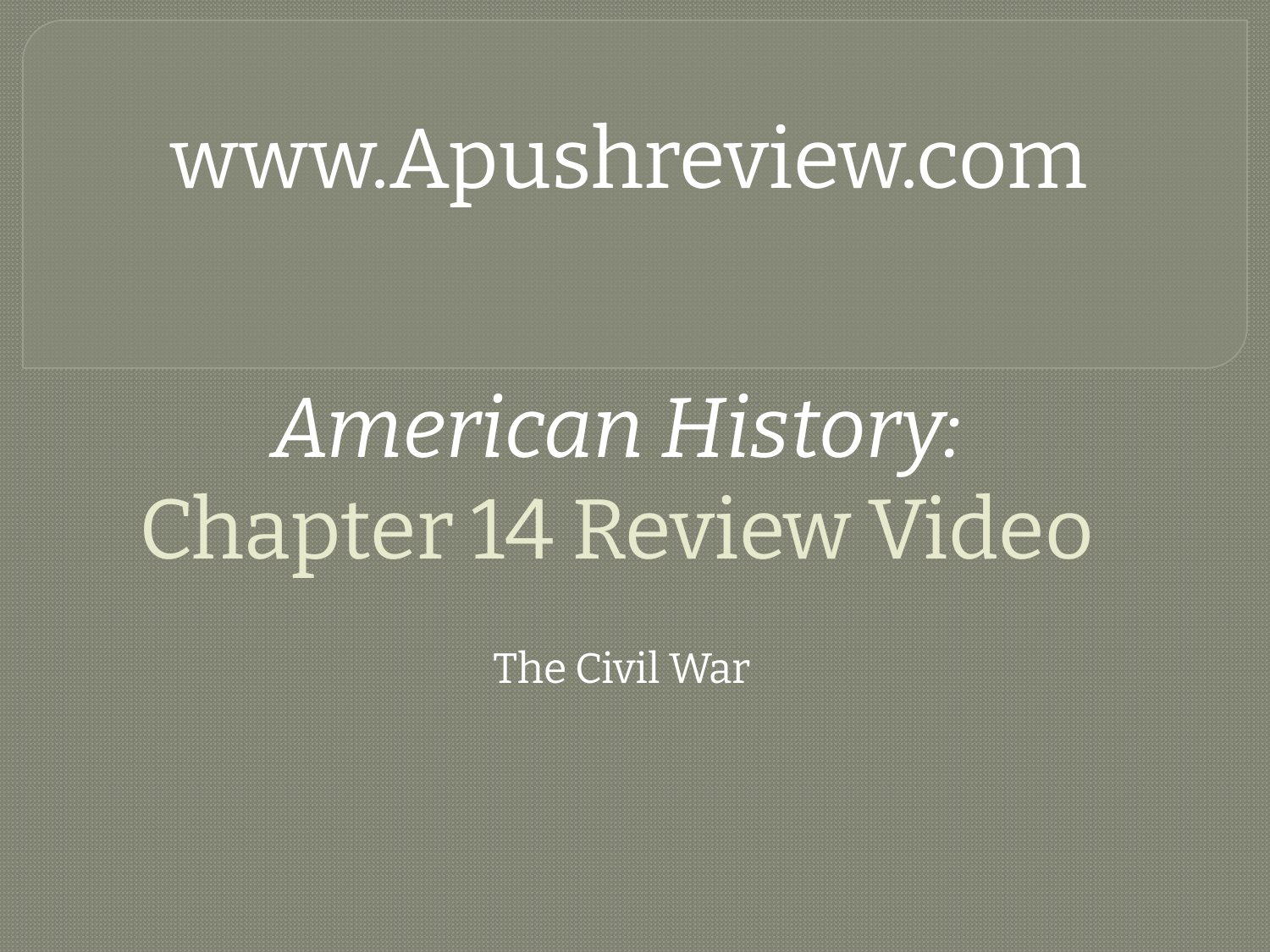

www.Apushreview.com
# American History: Chapter 14 Review Video
The Civil War